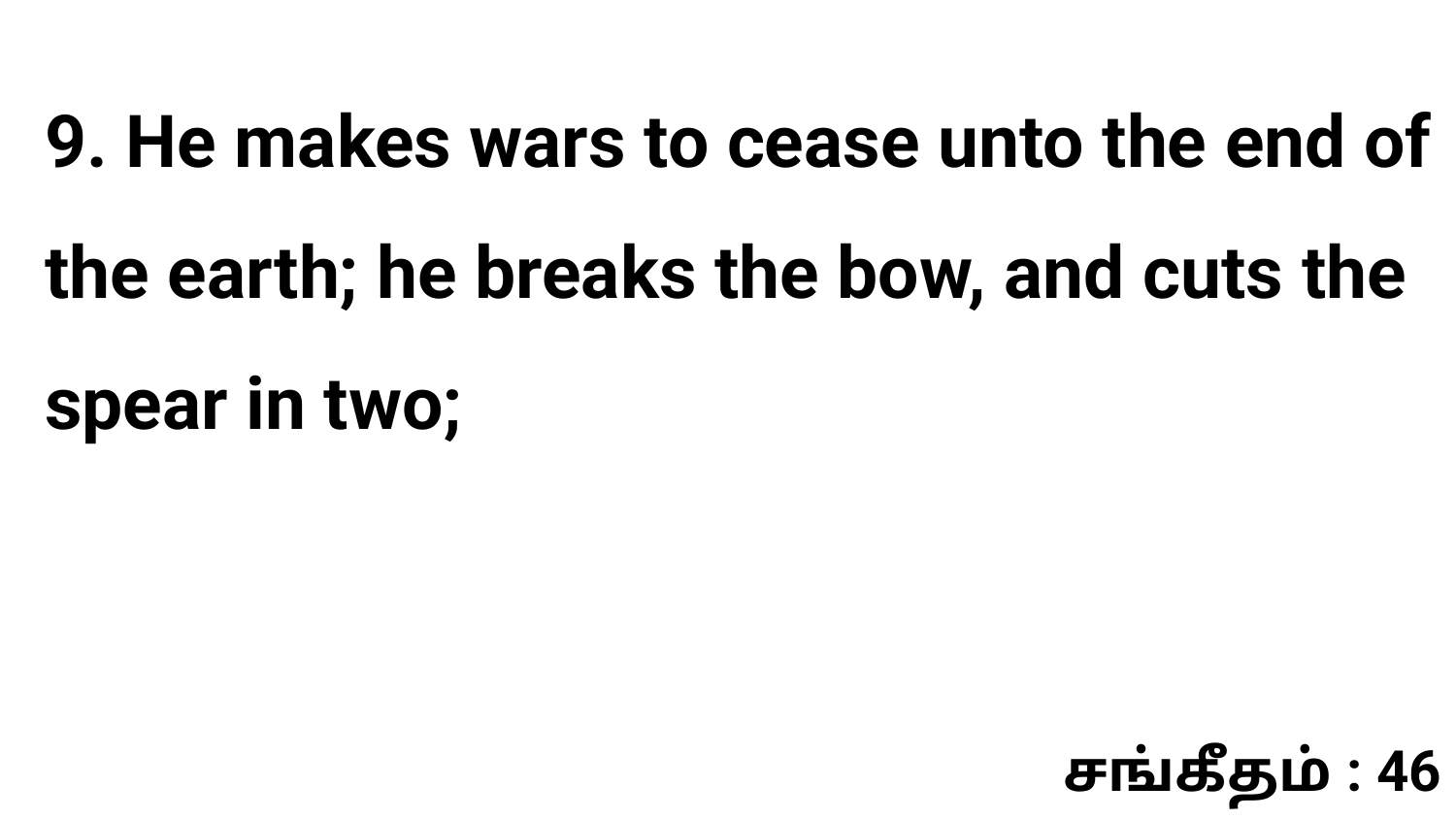

9. He makes wars to cease unto the end of the earth; he breaks the bow, and cuts the spear in two;
சங்கீதம் : 46